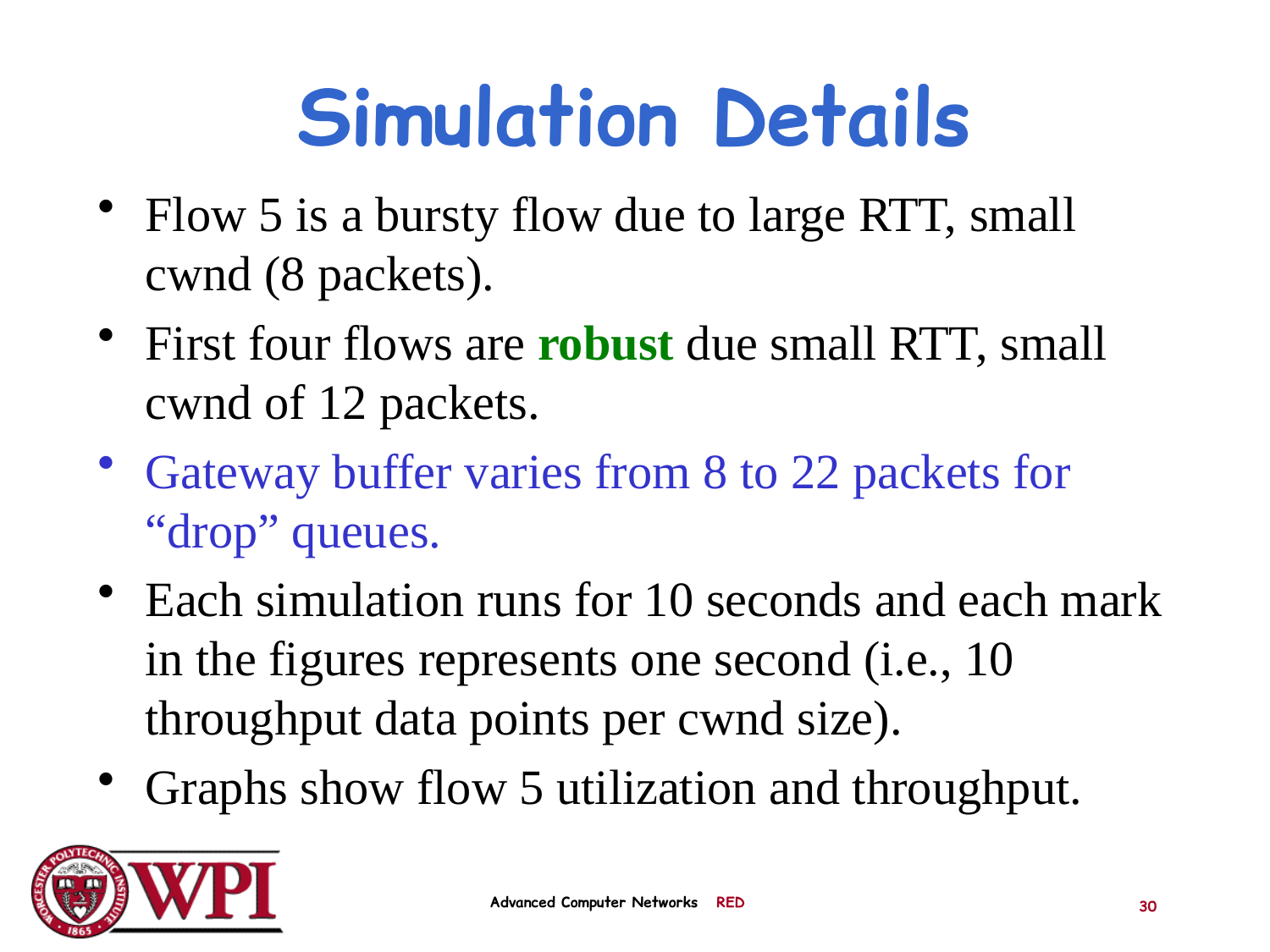

# Simulation Details
Flow 5 is a bursty flow due to large RTT, small cwnd (8 packets).
First four flows are robust due small RTT, small cwnd of 12 packets.
Gateway buffer varies from 8 to 22 packets for “drop” queues.
Each simulation runs for 10 seconds and each mark in the figures represents one second (i.e., 10 throughput data points per cwnd size).
Graphs show flow 5 utilization and throughput.

30